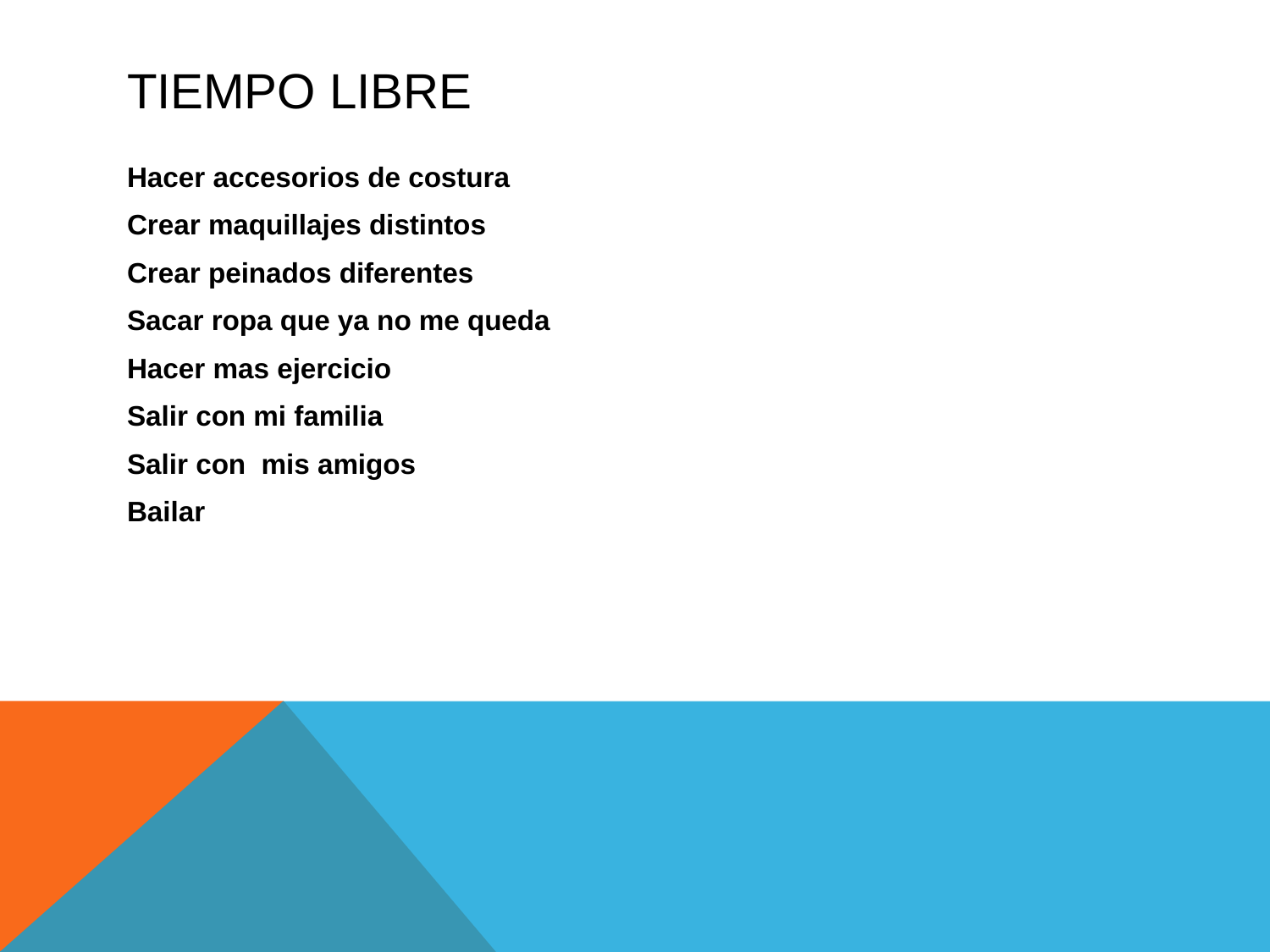

# Tiempo libre
Hacer accesorios de costura
Crear maquillajes distintos
Crear peinados diferentes
Sacar ropa que ya no me queda
Hacer mas ejercicio
Salir con mi familia
Salir con  mis amigos
Bailar